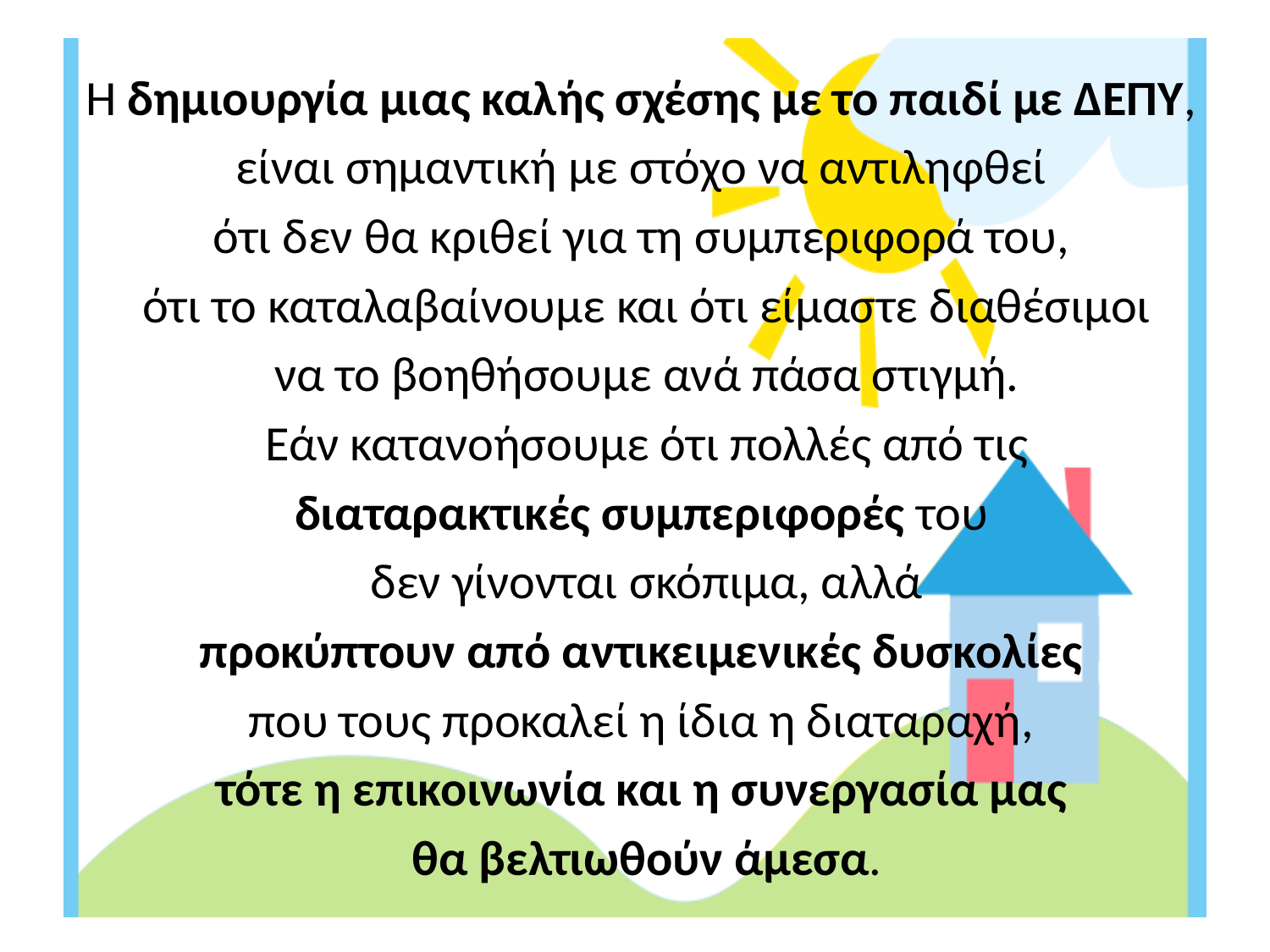

Η δημιουργία μιας καλής σχέσης με το παιδί με ΔΕΠΥ,
είναι σημαντική με στόχο να αντιληφθεί
ότι δεν θα κριθεί για τη συμπεριφορά του,
ότι το καταλαβαίνουμε και ότι είμαστε διαθέσιμοι
να το βοηθήσουμε ανά πάσα στιγμή.
Εάν κατανοήσουμε ότι πολλές από τις
διαταρακτικές συμπεριφορές του
 δεν γίνονται σκόπιμα, αλλά
προκύπτουν από αντικειμενικές δυσκολίες
που τους προκαλεί η ίδια η διαταραχή,
τότε η επικοινωνία και η συνεργασία μας
θα βελτιωθούν άμεσα.